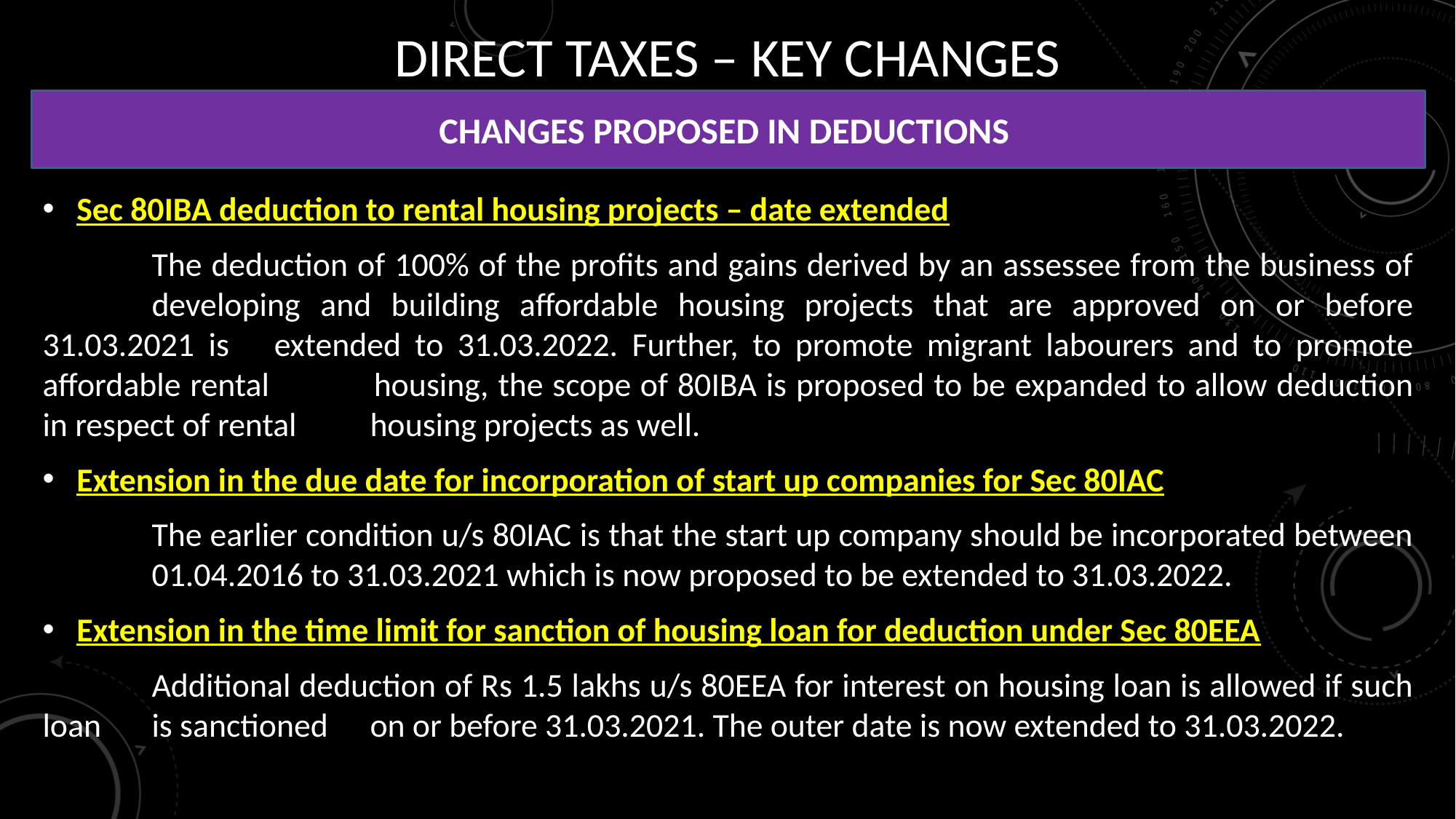

# DIRECT TAXES – KEY CHANGES
CHANGES PROPOSED IN DEDUCTIONS
Sec 80IBA deduction to rental housing projects – date extended
	The deduction of 100% of the profits and gains derived by an assessee from the business of 	developing and building affordable housing projects that are approved on or before 31.03.2021 is 	extended to 31.03.2022. Further, to promote migrant labourers and to promote affordable rental 	housing, the scope of 80IBA is proposed to be expanded to allow deduction in respect of rental 	housing projects as well.
Extension in the due date for incorporation of start up companies for Sec 80IAC
	The earlier condition u/s 80IAC is that the start up company should be incorporated between 	01.04.2016 to 31.03.2021 which is now proposed to be extended to 31.03.2022.
Extension in the time limit for sanction of housing loan for deduction under Sec 80EEA
	Additional deduction of Rs 1.5 lakhs u/s 80EEA for interest on housing loan is allowed if such loan 	is sanctioned 	on or before 31.03.2021. The outer date is now extended to 31.03.2022.